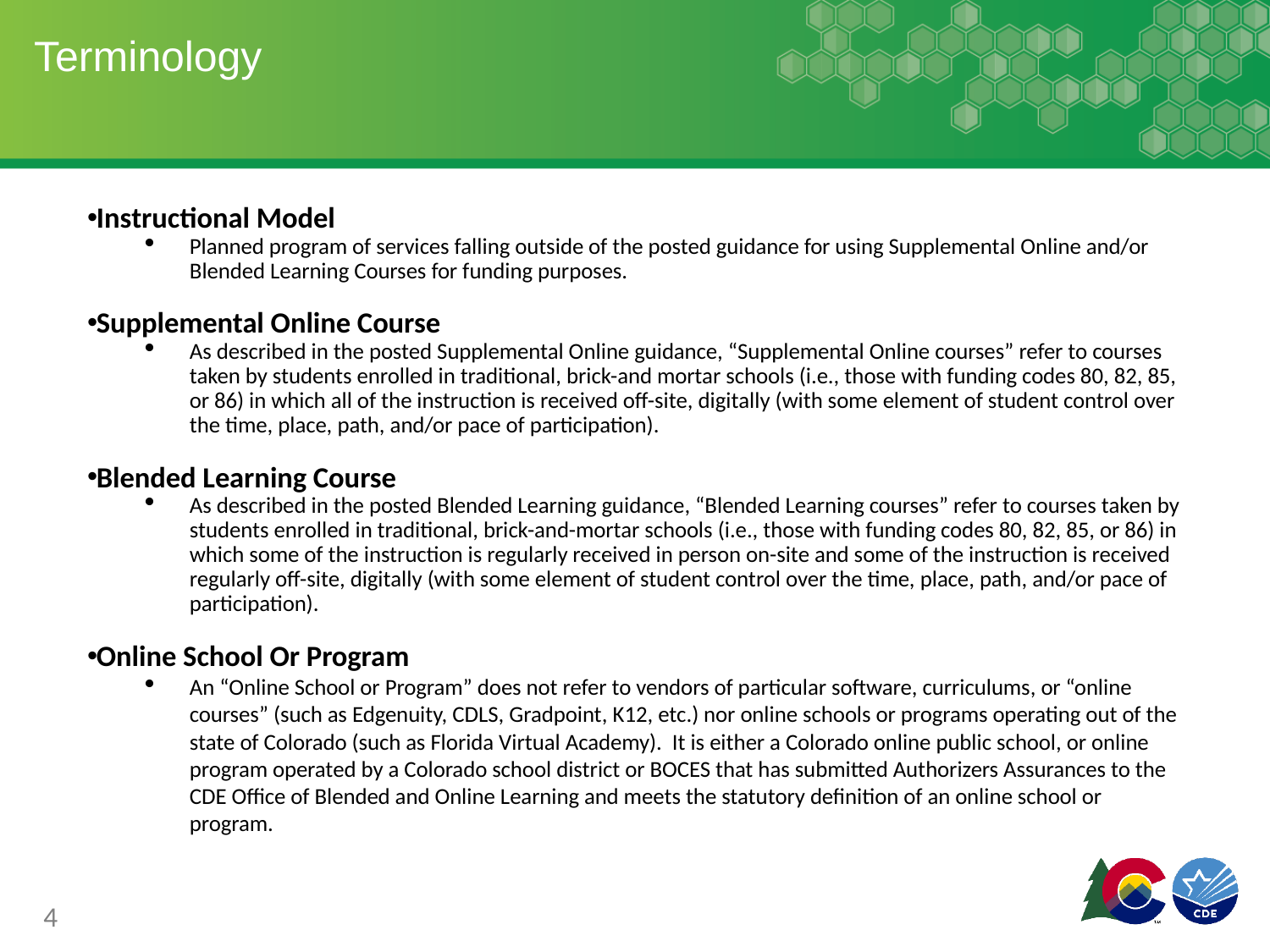

# Terminology
Instructional Model
Planned program of services falling outside of the posted guidance for using Supplemental Online and/or Blended Learning Courses for funding purposes.

Supplemental Online Course
As described in the posted Supplemental Online guidance, “Supplemental Online courses” refer to courses taken by students enrolled in traditional, brick-and mortar schools (i.e., those with funding codes 80, 82, 85, or 86) in which all of the instruction is received off-site, digitally (with some element of student control over the time, place, path, and/or pace of participation).

Blended Learning Course
As described in the posted Blended Learning guidance, “Blended Learning courses” refer to courses taken by students enrolled in traditional, brick-and-mortar schools (i.e., those with funding codes 80, 82, 85, or 86) in which some of the instruction is regularly received in person on-site and some of the instruction is received regularly off-site, digitally (with some element of student control over the time, place, path, and/or pace of participation).

Online School Or Program
An “Online School or Program” does not refer to vendors of particular software, curriculums, or “online courses” (such as Edgenuity, CDLS, Gradpoint, K12, etc.) nor online schools or programs operating out of the state of Colorado (such as Florida Virtual Academy).  It is either a Colorado online public school, or online program operated by a Colorado school district or BOCES that has submitted Authorizers Assurances to the CDE Office of Blended and Online Learning and meets the statutory definition of an online school or program.
4